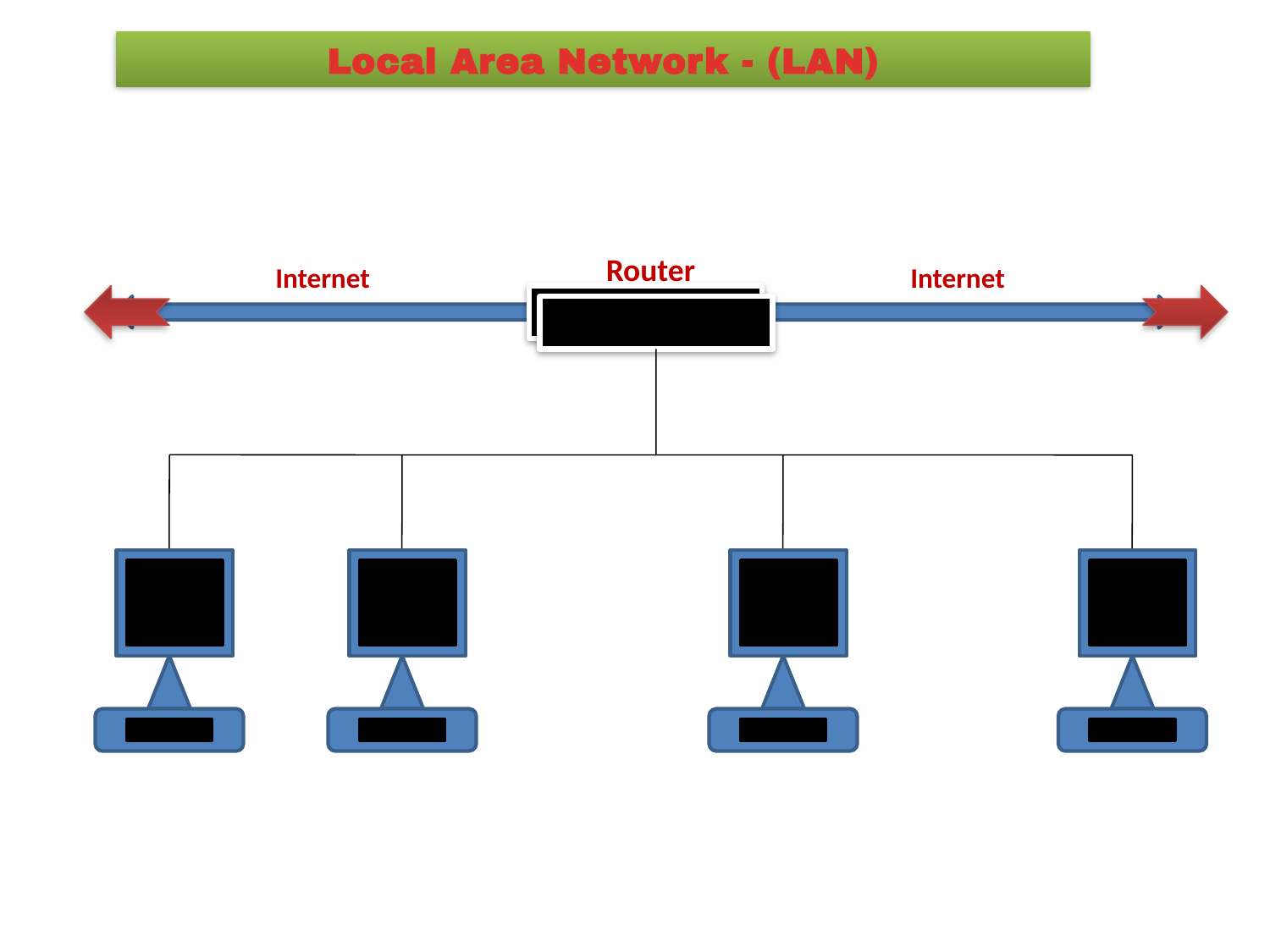

Local Area Network - (LAN)
Router
Internet
Internet